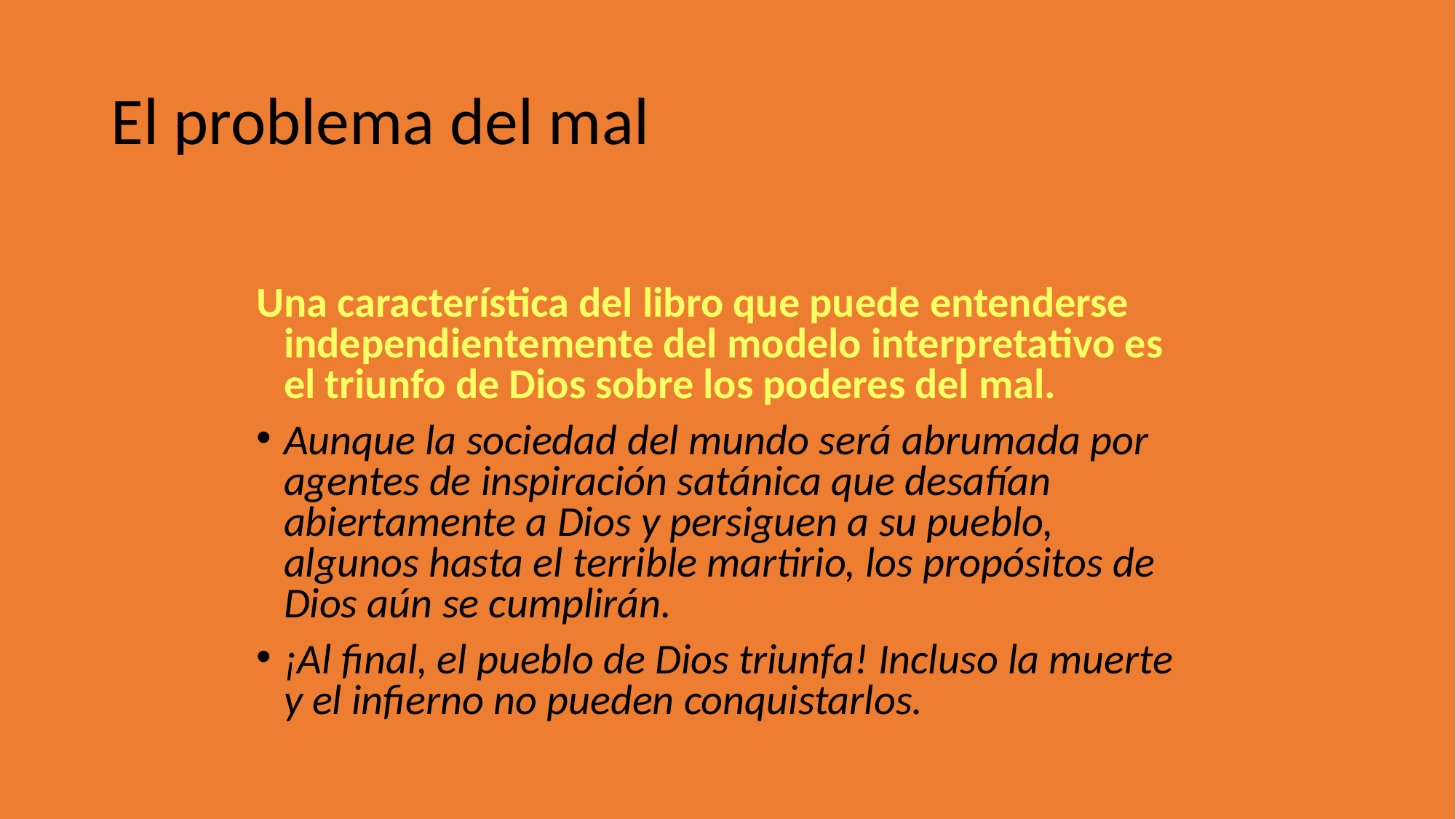

El problema del mal
Una característica del libro que puede entenderse independientemente del modelo interpretativo es el triunfo de Dios sobre los poderes del mal.
Aunque la sociedad del mundo será abrumada por agentes de inspiración satánica que desafían abiertamente a Dios y persiguen a su pueblo, algunos hasta el terrible martirio, los propósitos de Dios aún se cumplirán.
¡Al final, el pueblo de Dios triunfa! Incluso la muerte y el infierno no pueden conquistarlos.